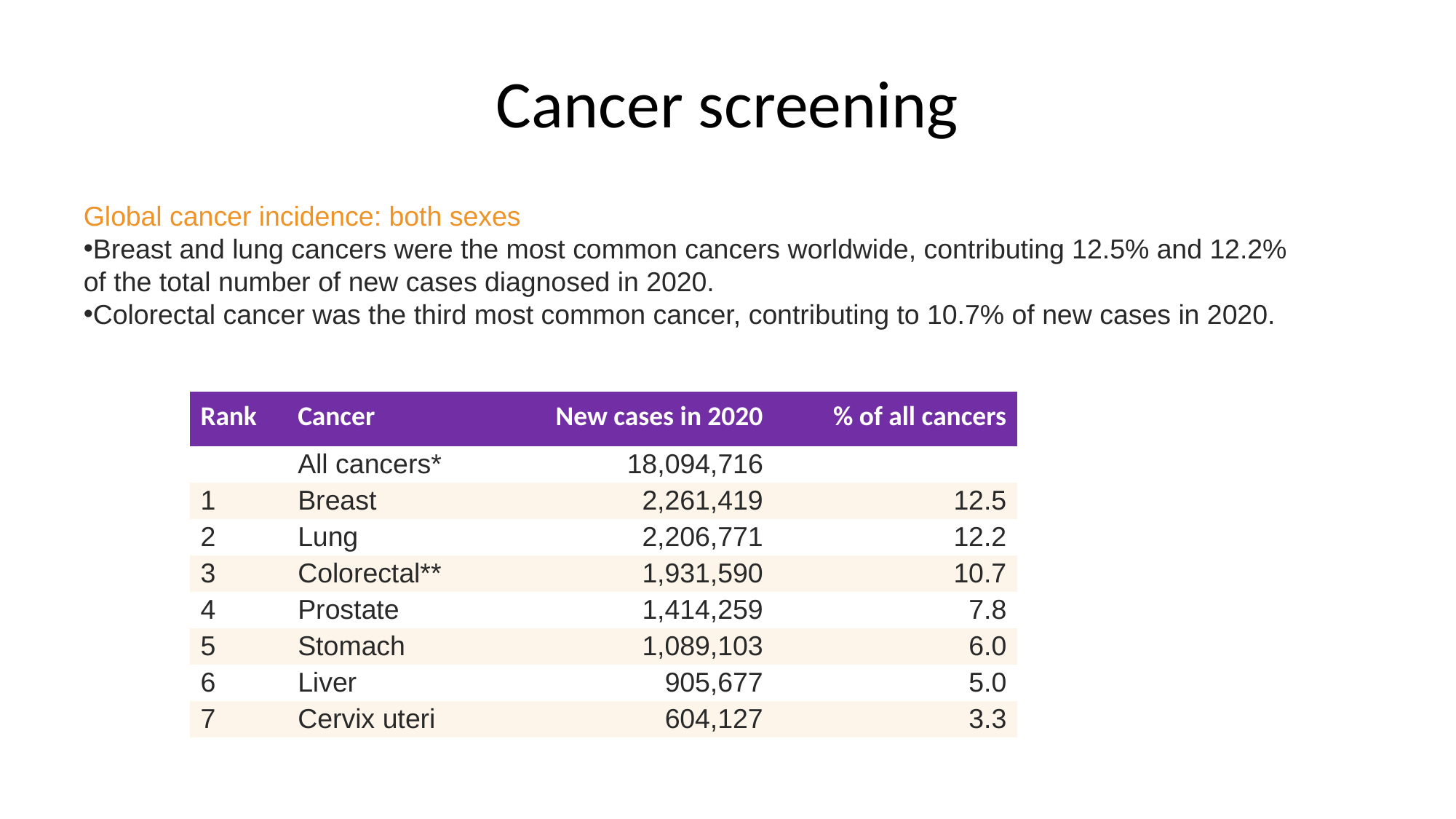

# Cancer screening
Global cancer incidence: both sexes
Breast and lung cancers were the most common cancers worldwide, contributing 12.5% and 12.2% of the total number of new cases diagnosed in 2020.
Colorectal cancer was the third most common cancer, contributing to 10.7% of new cases in 2020.
| Rank | Cancer | New cases in 2020 | % of all cancers |
| --- | --- | --- | --- |
|  | All cancers\* | 18,094,716 |  |
| 1 | Breast | 2,261,419 | 12.5 |
| 2 | Lung | 2,206,771 | 12.2 |
| 3 | Colorectal\*\* | 1,931,590 | 10.7 |
| 4 | Prostate | 1,414,259 | 7.8 |
| 5 | Stomach | 1,089,103 | 6.0 |
| 6 | Liver | 905,677 | 5.0 |
| 7 | Cervix uteri | 604,127 | 3.3 |